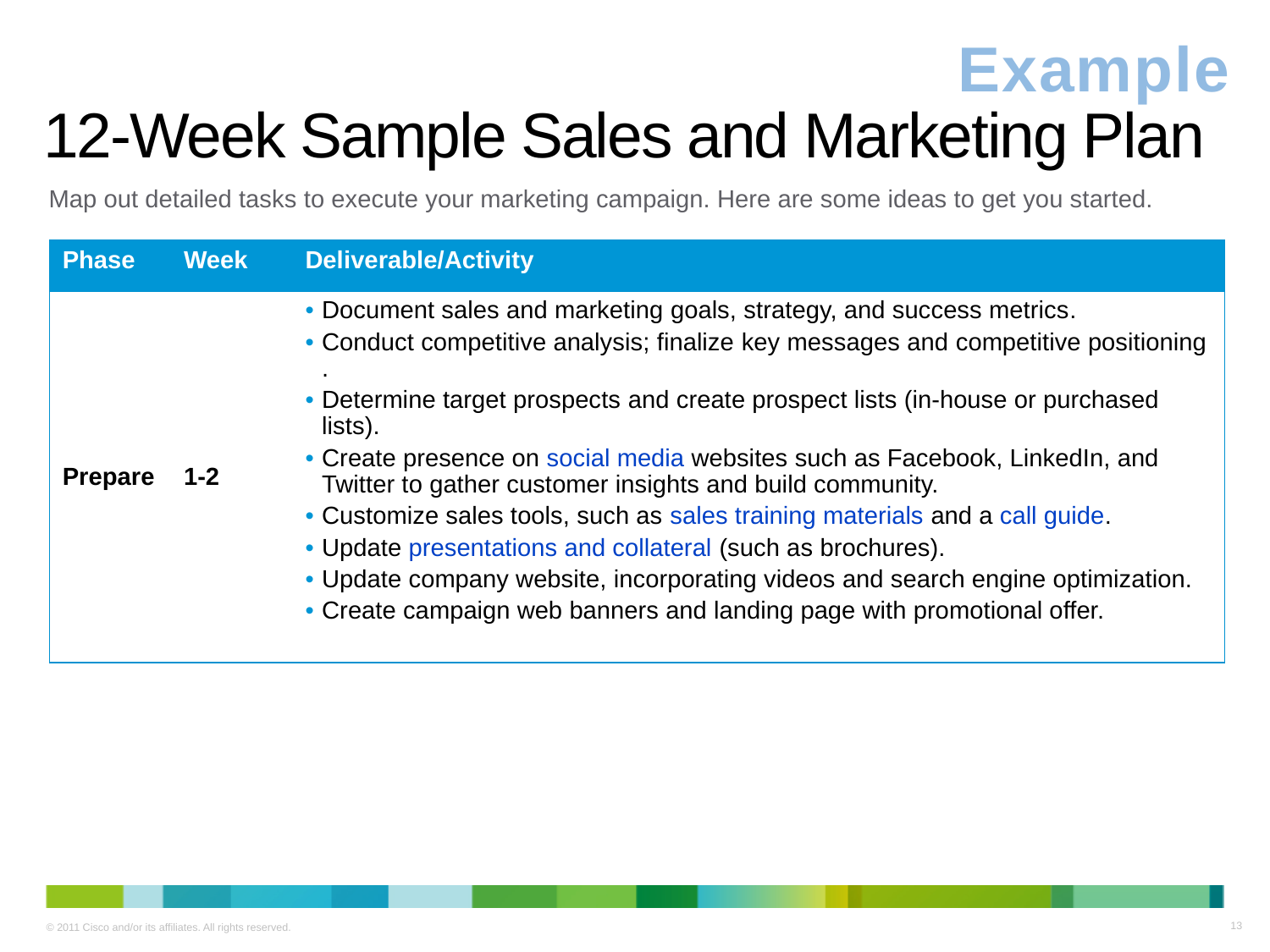

Example
# 12-Week Sample Sales and Marketing Plan
Map out detailed tasks to execute your marketing campaign. Here are some ideas to get you started.
| Phase | Week | Deliverable/Activity |
| --- | --- | --- |
| Prepare | 1-2 | Document sales and marketing goals, strategy, and success metrics. Conduct competitive analysis; finalize key messages and competitive positioning. Determine target prospects and create prospect lists (in-house or purchased lists). Create presence on social media websites such as Facebook, LinkedIn, and Twitter to gather customer insights and build community. Customize sales tools, such as sales training materials and a call guide. Update presentations and collateral (such as brochures). Update company website, incorporating videos and search engine optimization. Create campaign web banners and landing page with promotional offer. |